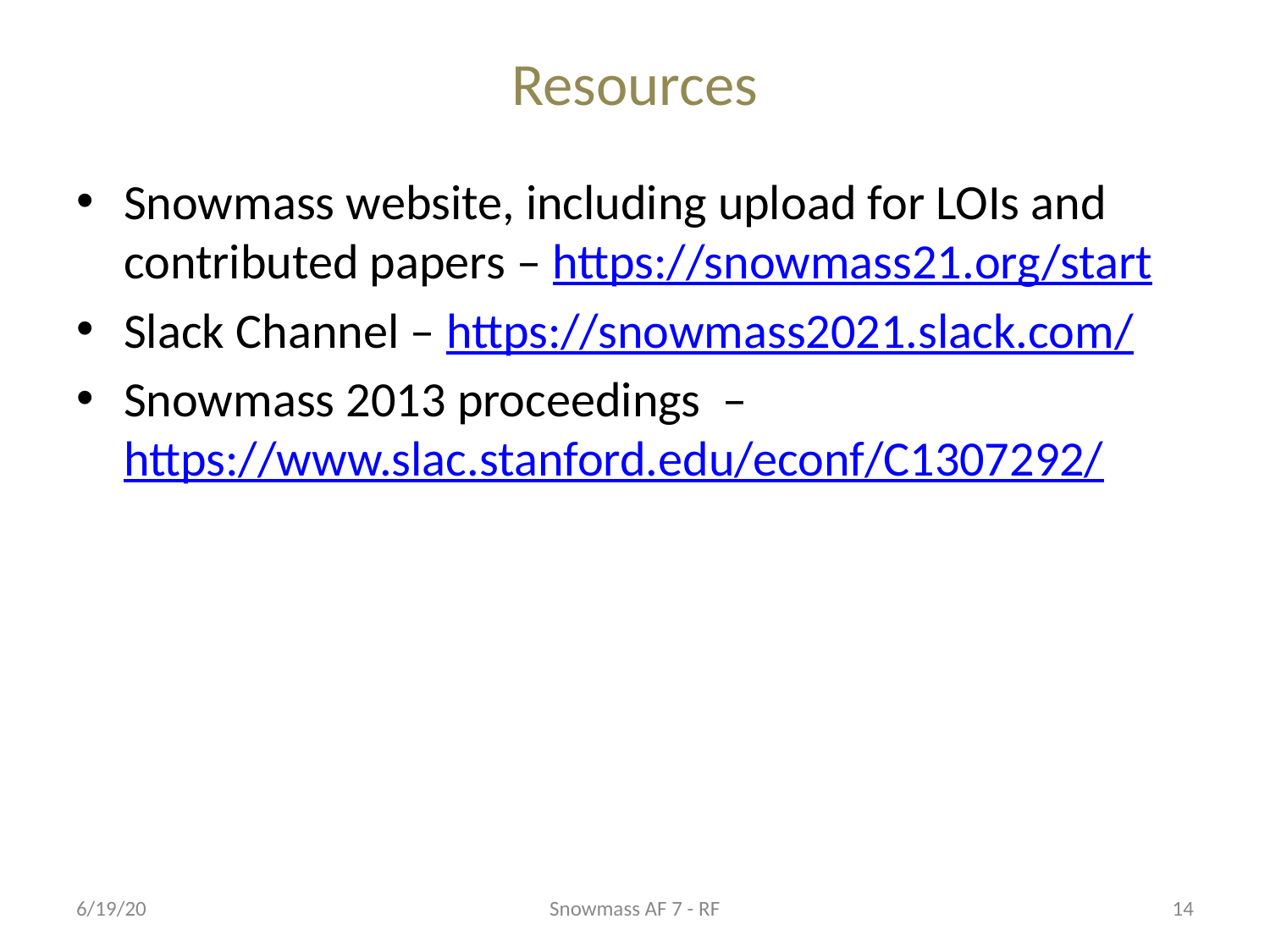

# Resources
Snowmass website, including upload for LOIs and contributed papers – https://snowmass21.org/start
Slack Channel – https://snowmass2021.slack.com/
Snowmass 2013 proceedings  – https://www.slac.stanford.edu/econf/C1307292/

6/19/20
Snowmass AF 7 - RF
14